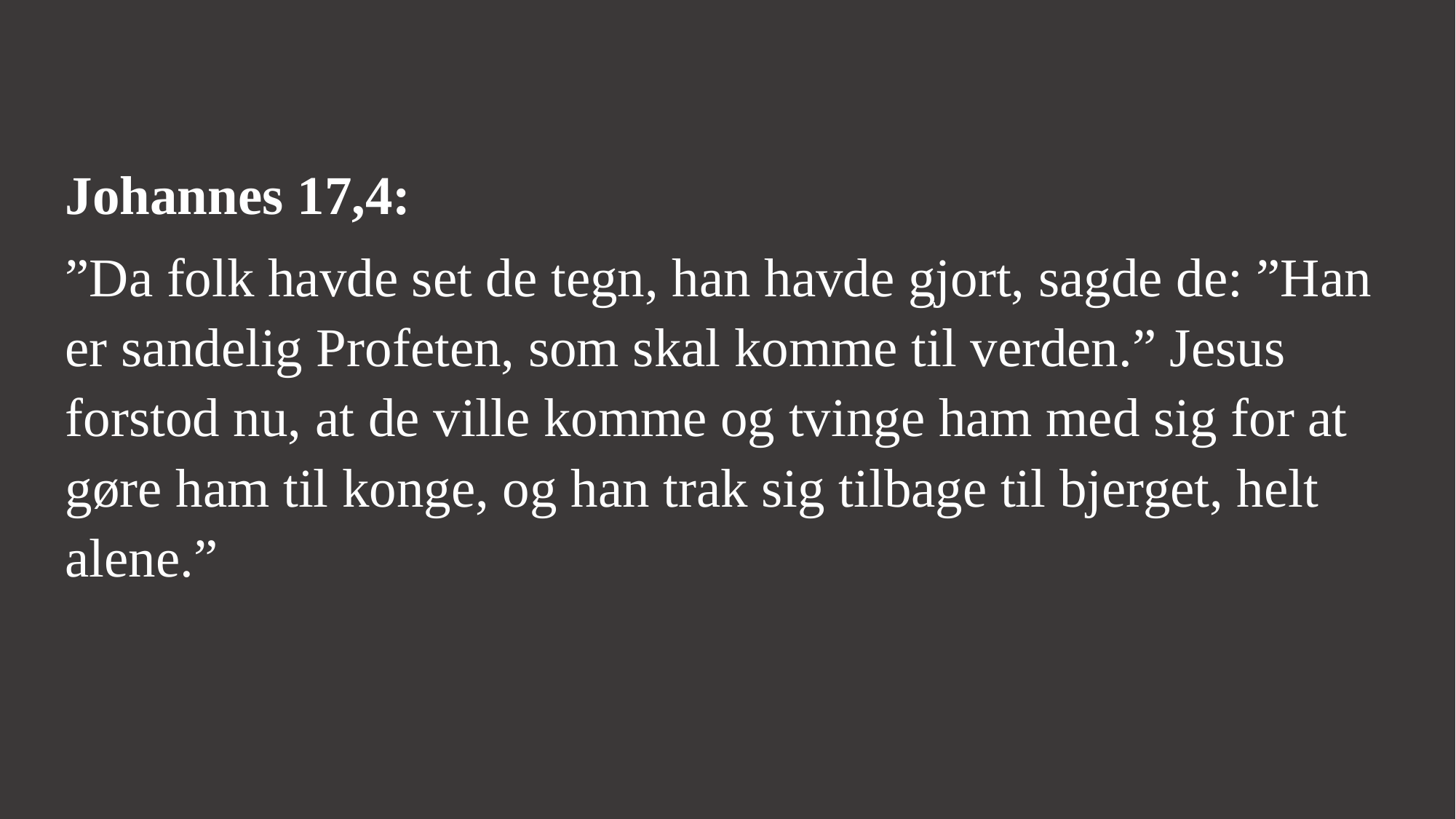

Johannes 17,4:
”Da folk havde set de tegn, han havde gjort, sagde de: ”Han er sandelig Profeten, som skal komme til verden.” Jesus forstod nu, at de ville komme og tvinge ham med sig for at gøre ham til konge, og han trak sig tilbage til bjerget, helt alene.”